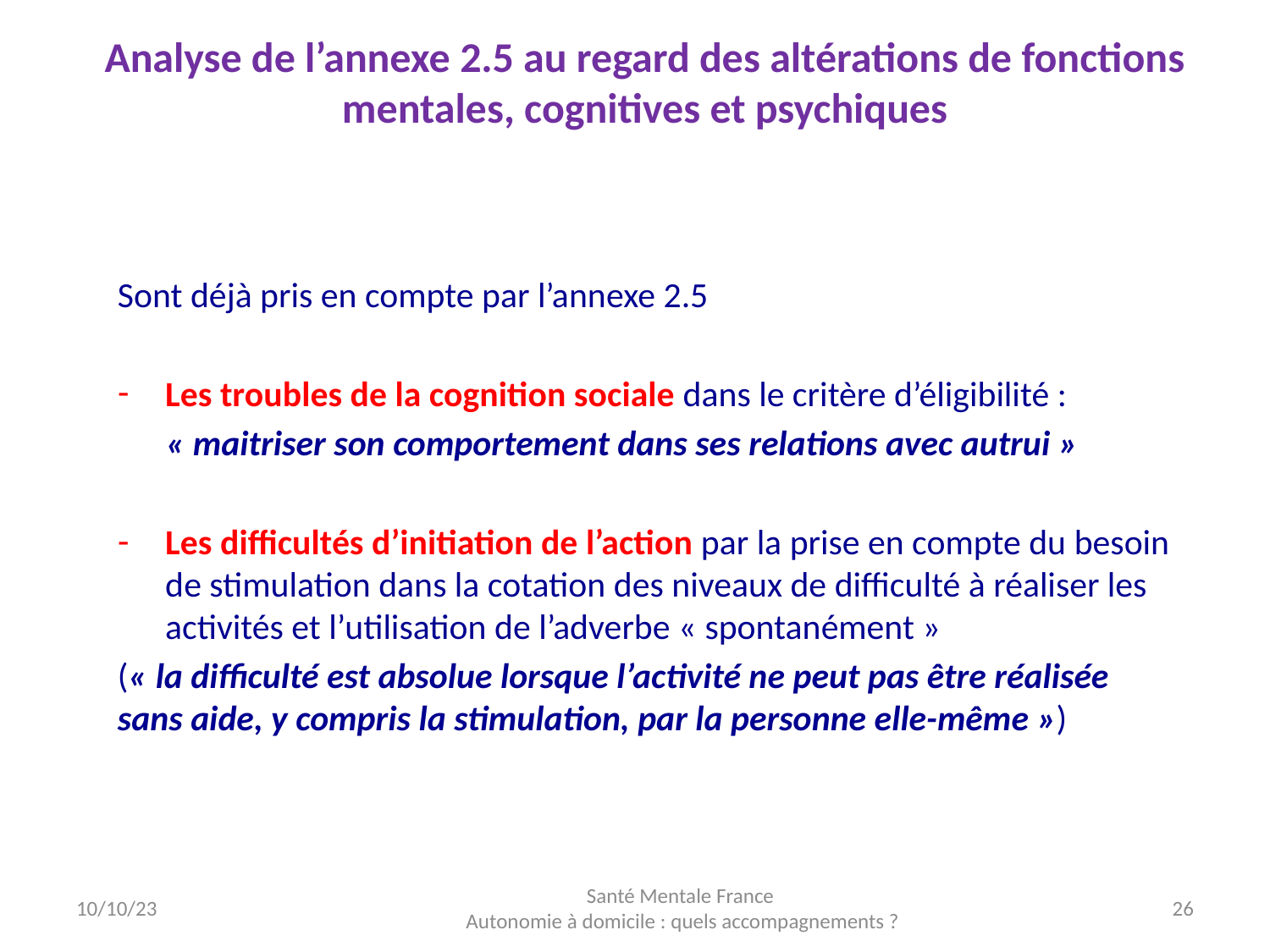

# Analyse de l’annexe 2.5 au regard des altérations de fonctions mentales, cognitives et psychiques
Sont déjà pris en compte par l’annexe 2.5

Les troubles de la cognition sociale dans le critère d’éligibilité :
      « maitriser son comportement dans ses relations avec autrui »

Les difficultés d’initiation de l’action par la prise en compte du besoin de stimulation dans la cotation des niveaux de difficulté à réaliser les activités et l’utilisation de l’adverbe « spontanément »
(« la difficulté est absolue lorsque l’activité ne peut pas être réalisée sans aide, y compris la stimulation, par la personne elle-même »)

10/10/23
Santé Mentale France
Autonomie à domicile : quels accompagnements ?
26